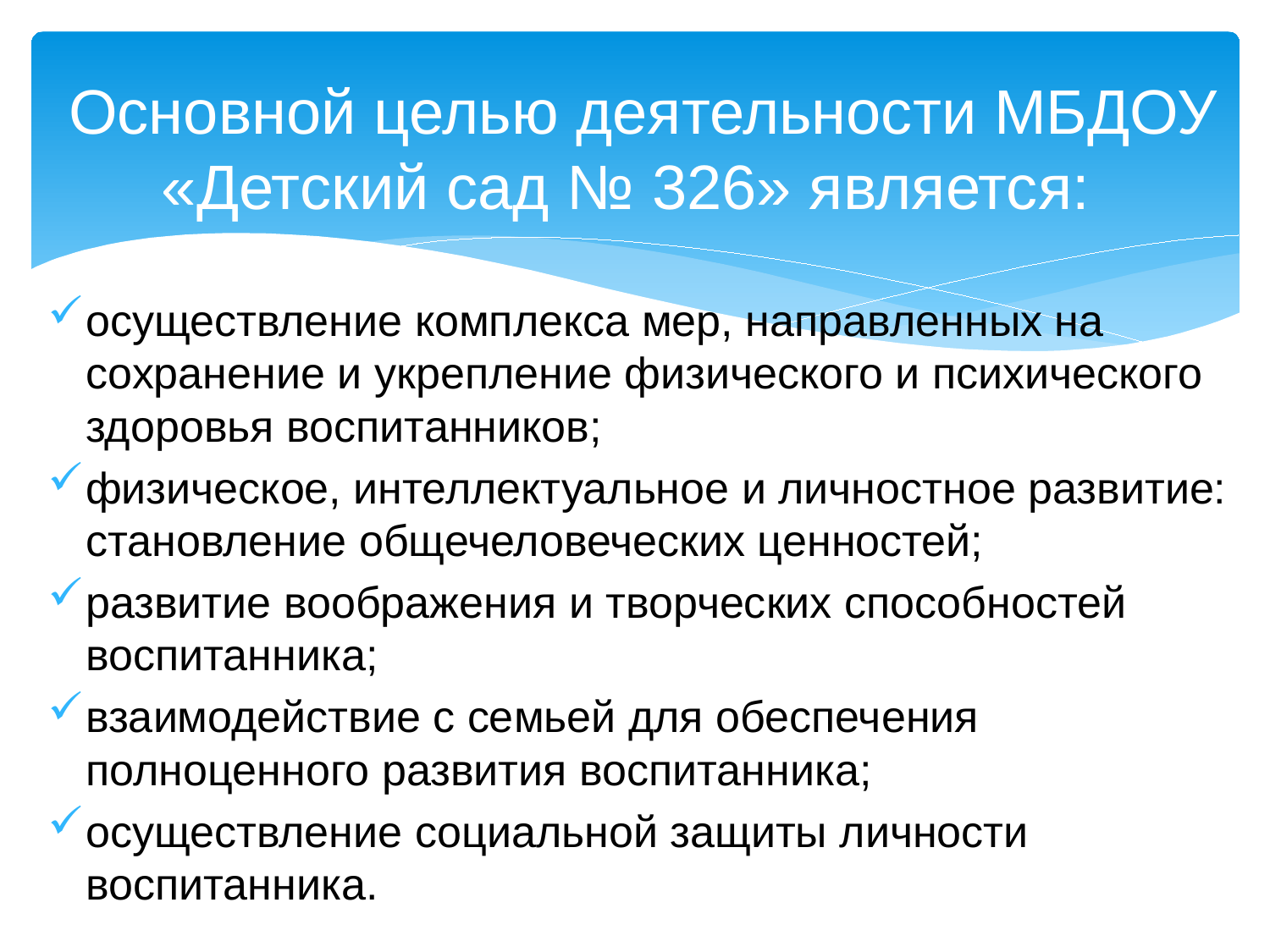

# Основной целью деятельности МБДОУ «Детский сад № 326» является:
осуществление комплекса мер, направленных на сохранение и укрепление физического и психического здоровья воспитанников;
физическое, интеллектуальное и личностное развитие: становление общечеловеческих ценностей;
развитие воображения и творческих способностей воспитанника;
взаимодействие с семьей для обеспечения полноценного развития воспитанника;
осуществление социальной защиты личности воспитанника.